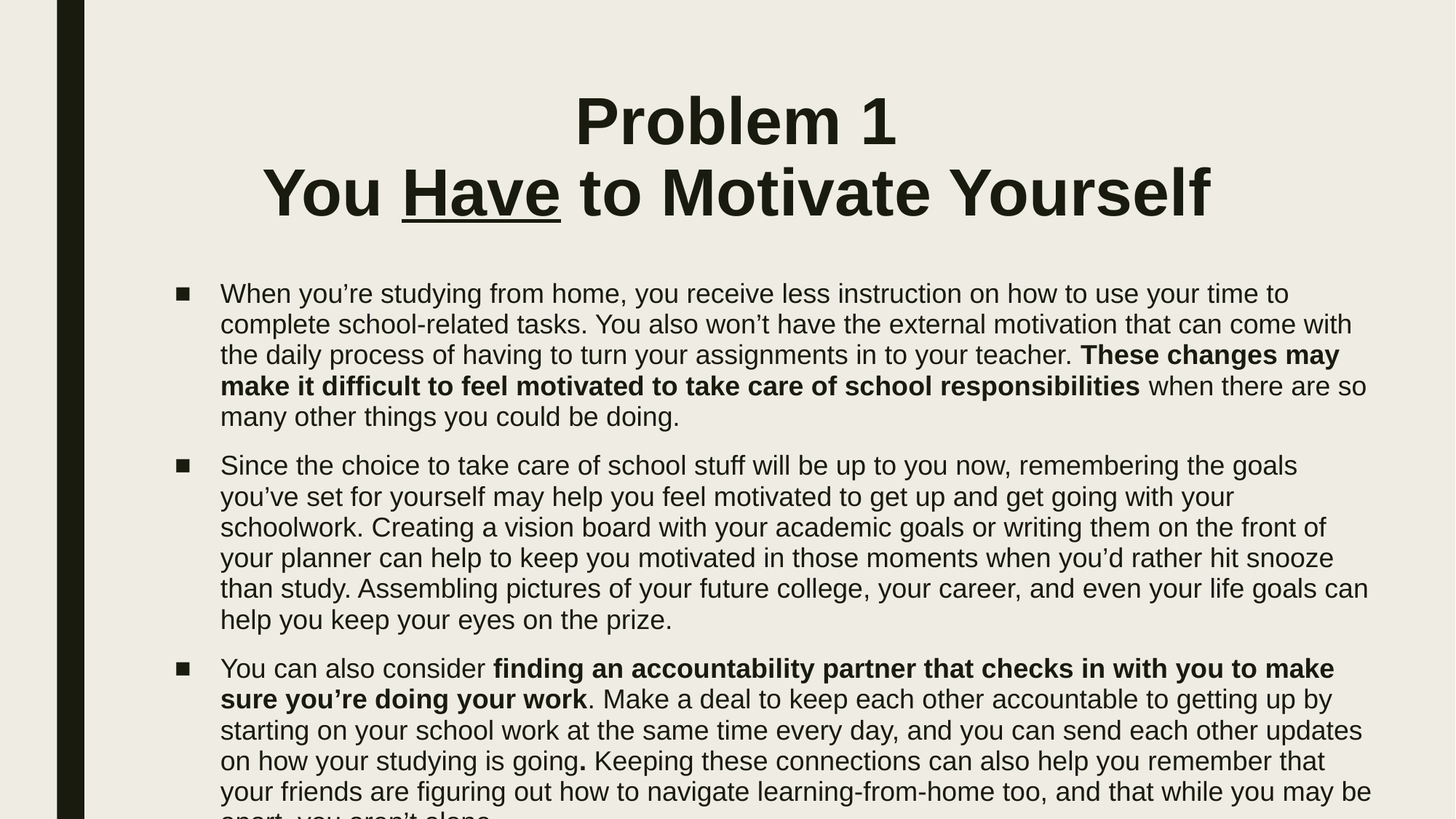

# Problem 1 You Have to Motivate Yourself
When you’re studying from home, you receive less instruction on how to use your time to complete school-related tasks. You also won’t have the external motivation that can come with the daily process of having to turn your assignments in to your teacher. These changes may make it difficult to feel motivated to take care of school responsibilities when there are so many other things you could be doing.
Since the choice to take care of school stuff will be up to you now, remembering the goals you’ve set for yourself may help you feel motivated to get up and get going with your schoolwork. Creating a vision board with your academic goals or writing them on the front of your planner can help to keep you motivated in those moments when you’d rather hit snooze than study. Assembling pictures of your future college, your career, and even your life goals can help you keep your eyes on the prize.
You can also consider finding an accountability partner that checks in with you to make sure you’re doing your work. Make a deal to keep each other accountable to getting up by starting on your school work at the same time every day, and you can send each other updates on how your studying is going. Keeping these connections can also help you remember that your friends are figuring out how to navigate learning-from-home too, and that while you may be apart, you aren’t alone.